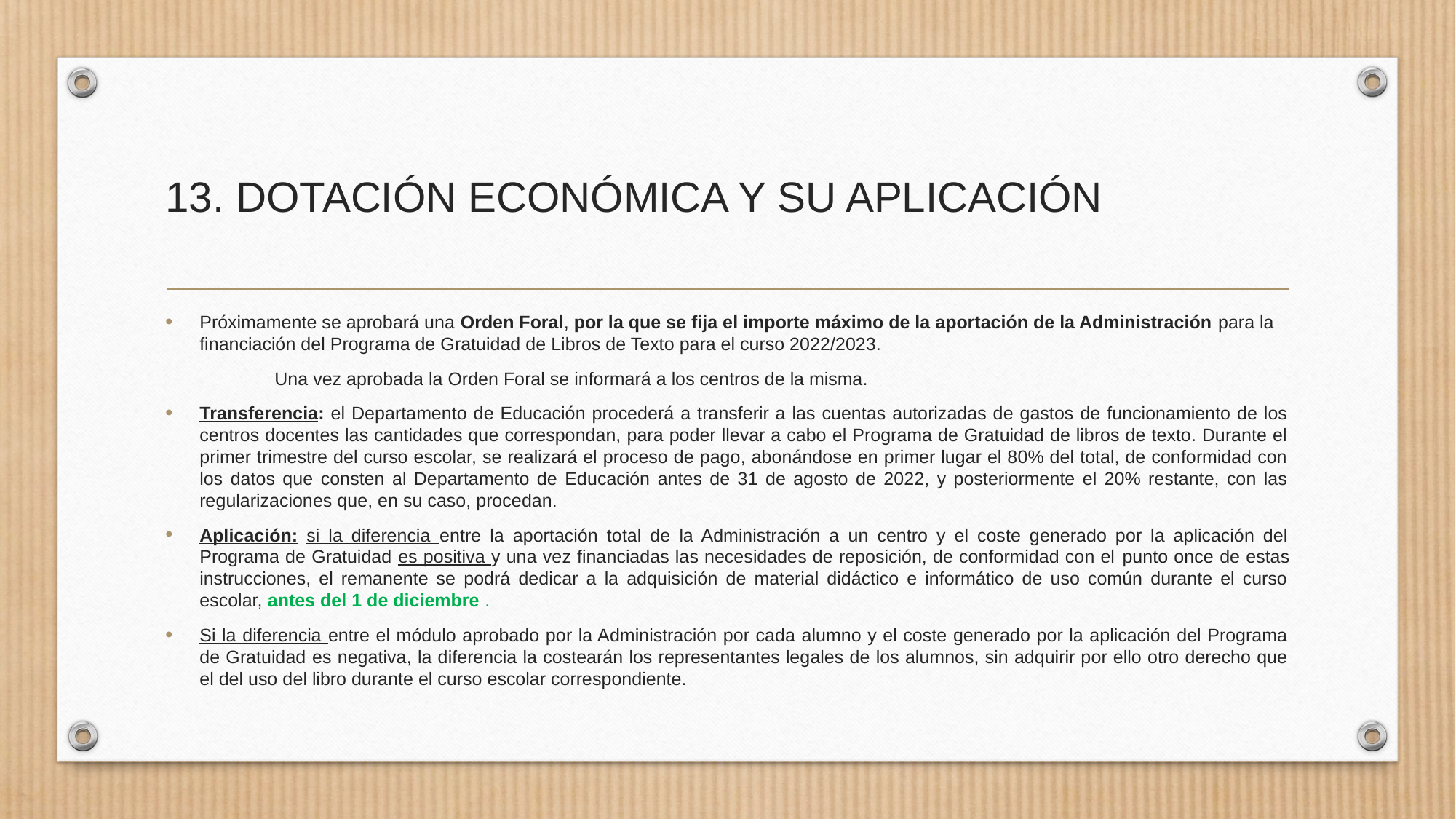

# 13. DOTACIÓN ECONÓMICA Y SU APLICACIÓN
Próximamente se aprobará una Orden Foral, por la que se fija el importe máximo de la aportación de la Administración para la financiación del Programa de Gratuidad de Libros de Texto para el curso 2022/2023.
	Una vez aprobada la Orden Foral se informará a los centros de la misma.
Transferencia: el Departamento de Educación procederá a transferir a las cuentas autorizadas de gastos de funcionamiento de los centros docentes las cantidades que correspondan, para poder llevar a cabo el Programa de Gratuidad de libros de texto. Durante el primer trimestre del curso escolar, se realizará el proceso de pago, abonándose en primer lugar el 80% del total, de conformidad con los datos que consten al Departamento de Educación antes de 31 de agosto de 2022, y posteriormente el 20% restante, con las regularizaciones que, en su caso, procedan.
Aplicación: si la diferencia entre la aportación total de la Administración a un centro y el coste generado por la aplicación del Programa de Gratuidad es positiva y una vez financiadas las necesidades de reposición, de conformidad con el punto once de estas instrucciones, el remanente se podrá dedicar a la adquisición de material didáctico e informático de uso común durante el curso escolar, antes del 1 de diciembre .
Si la diferencia entre el módulo aprobado por la Administración por cada alumno y el coste generado por la aplicación del Programa de Gratuidad es negativa, la diferencia la costearán los representantes legales de los alumnos, sin adquirir por ello otro derecho que el del uso del libro durante el curso escolar correspondiente.